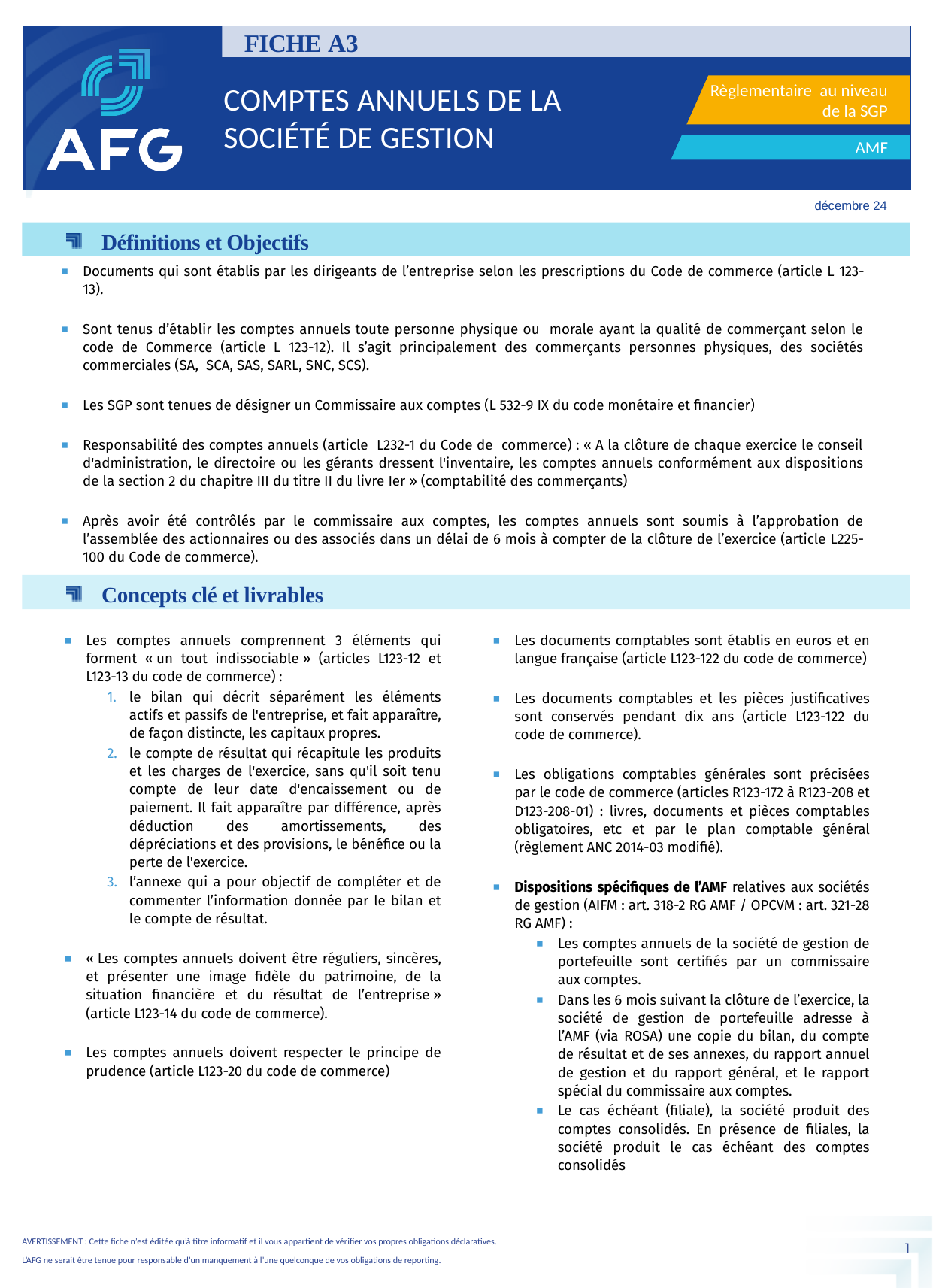

Fiche A3

Règlementaire  au niveau de la SGP
Comptes annuels de la Société de Gestion
AMF
Définitions et Objectifs
Documents qui sont établis par les dirigeants de l’entreprise selon les prescriptions du Code de commerce (article L 123-13).

Sont tenus d’établir les comptes annuels toute personne physique ou  morale ayant la qualité de commerçant selon le code de Commerce (article L 123-12). Il s’agit principalement des commerçants personnes physiques, des sociétés commerciales (SA,  SCA, SAS, SARL, SNC, SCS).

Les SGP sont tenues de désigner un Commissaire aux comptes (L 532-9 IX du code monétaire et financier)

Responsabilité des comptes annuels (article  L232-1 du Code de  commerce) : « A la clôture de chaque exercice le conseil d'administration, le directoire ou les gérants dressent l'inventaire, les comptes annuels conformément aux dispositions de la section 2 du chapitre III du titre II du livre Ier » (comptabilité des commerçants)

Après avoir été contrôlés par le commissaire aux comptes, les comptes annuels sont soumis à l’approbation de l’assemblée des actionnaires ou des associés dans un délai de 6 mois à compter de la clôture de l’exercice (article L225-100 du Code de commerce).

Concepts clé et livrables
Les comptes annuels comprennent 3 éléments qui forment « un tout indissociable » (articles L123-12 et L123-13 du code de commerce) :
le bilan qui décrit séparément les éléments actifs et passifs de l'entreprise, et fait apparaître, de façon distincte, les capitaux propres.
le compte de résultat qui récapitule les produits et les charges de l'exercice, sans qu'il soit tenu compte de leur date d'encaissement ou de paiement. Il fait apparaître par différence, après déduction des amortissements, des dépréciations et des provisions, le bénéfice ou la perte de l'exercice.
l’annexe qui a pour objectif de compléter et de commenter l’information donnée par le bilan et le compte de résultat.

« Les comptes annuels doivent être réguliers, sincères, et présenter une image fidèle du patrimoine, de la situation financière et du résultat de l’entreprise » (article L123-14 du code de commerce).

Les comptes annuels doivent respecter le principe de prudence (article L123-20 du code de commerce)

Les documents comptables sont établis en euros et en langue française (article L123-122 du code de commerce)

Les documents comptables et les pièces justificatives sont conservés pendant dix ans (article L123-122 du code de commerce).

Les obligations comptables générales sont précisées par le code de commerce (articles R123-172 à R123-208 et D123-208-01) : livres, documents et pièces comptables obligatoires, etc et par le plan comptable général (règlement ANC 2014-03 modifié).

Dispositions spécifiques de l’AMF relatives aux sociétés de gestion (AIFM : art. 318-2 RG AMF / OPCVM : art. 321-28 RG AMF) :
Les comptes annuels de la société de gestion de portefeuille sont certifiés par un commissaire aux comptes.
Dans les 6 mois suivant la clôture de l’exercice, la société de gestion de portefeuille adresse à l’AMF (via ROSA) une copie du bilan, du compte de résultat et de ses annexes, du rapport annuel de gestion et du rapport général, et le rapport spécial du commissaire aux comptes.
Le cas échéant (filiale), la société produit des comptes consolidés. En présence de filiales, la société produit le cas échéant des comptes consolidés

1
AVERTISSEMENT : Cette fiche n’est éditée qu’à titre informatif et il vous appartient de vérifier vos propres obligations déclaratives.
L’AFG ne serait être tenue pour responsable d’un manquement à l’une quelconque de vos obligations de reporting.